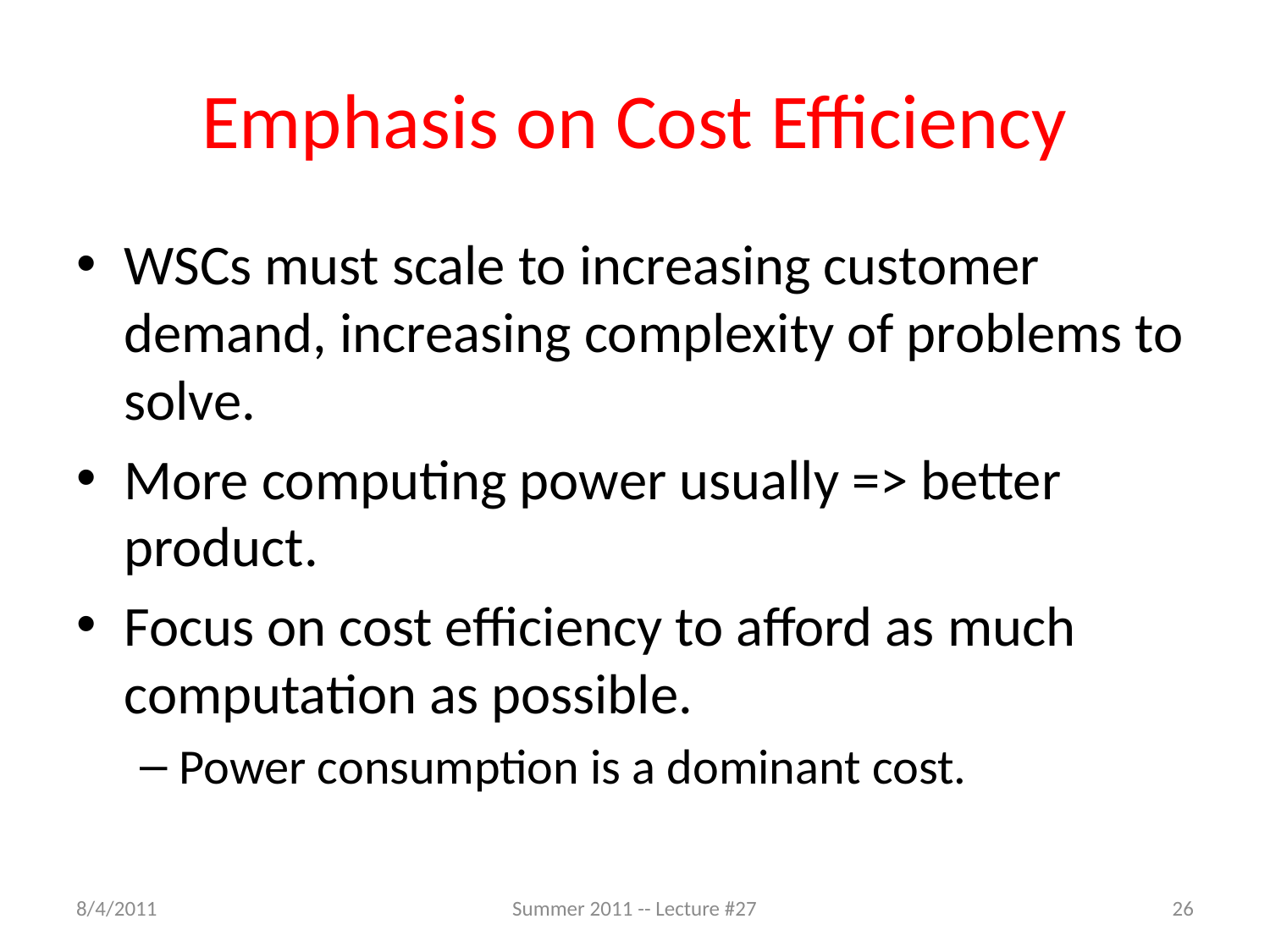

# Emphasis on Cost Efficiency
WSCs must scale to increasing customer demand, increasing complexity of problems to solve.
More computing power usually => better product.
Focus on cost efficiency to afford as much computation as possible.
Power consumption is a dominant cost.
8/4/2011
Summer 2011 -- Lecture #27
26